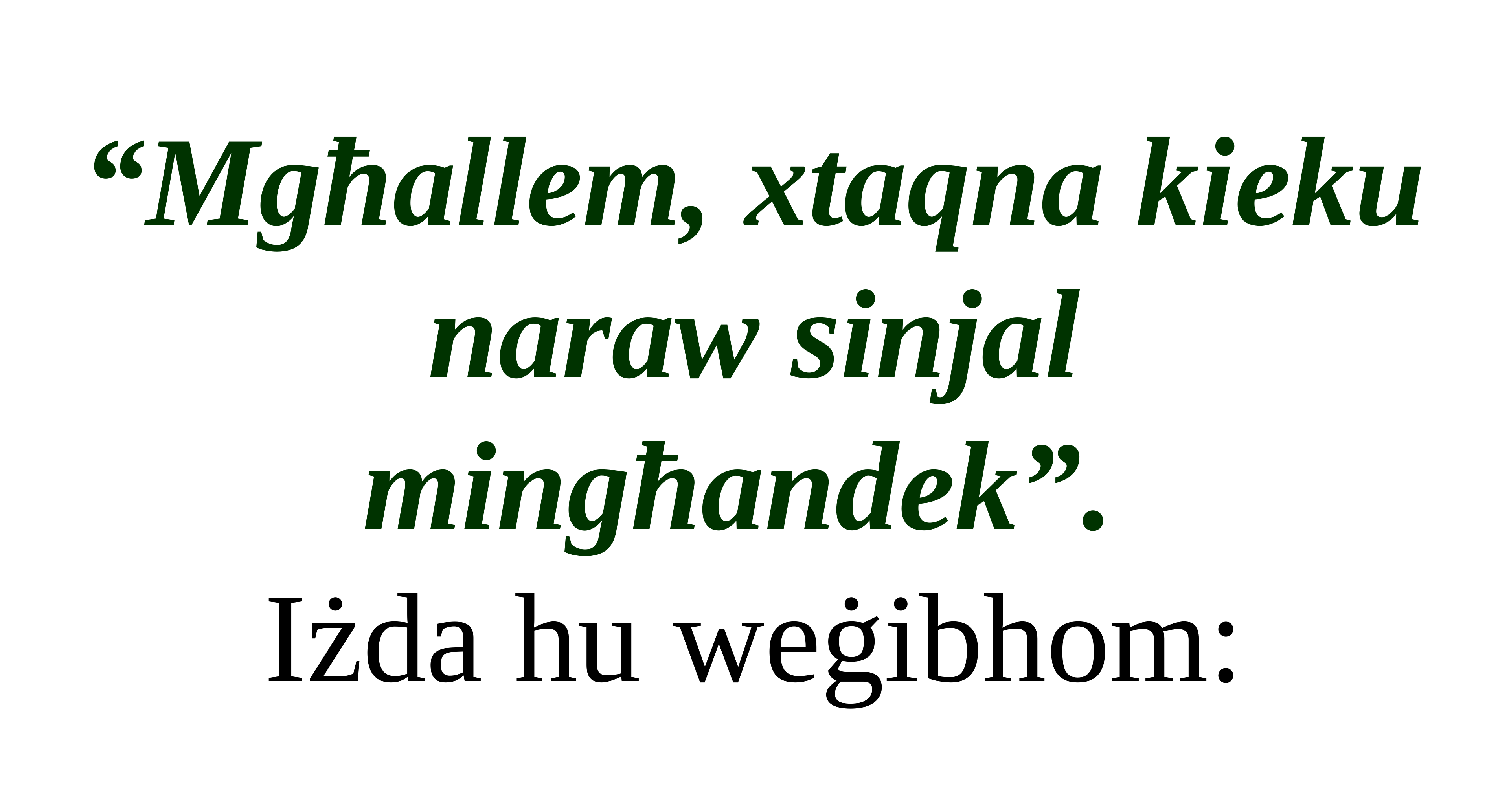

“Mgħallem, xtaqna kieku naraw sinjal mingħandek”.
Iżda hu weġibhom: